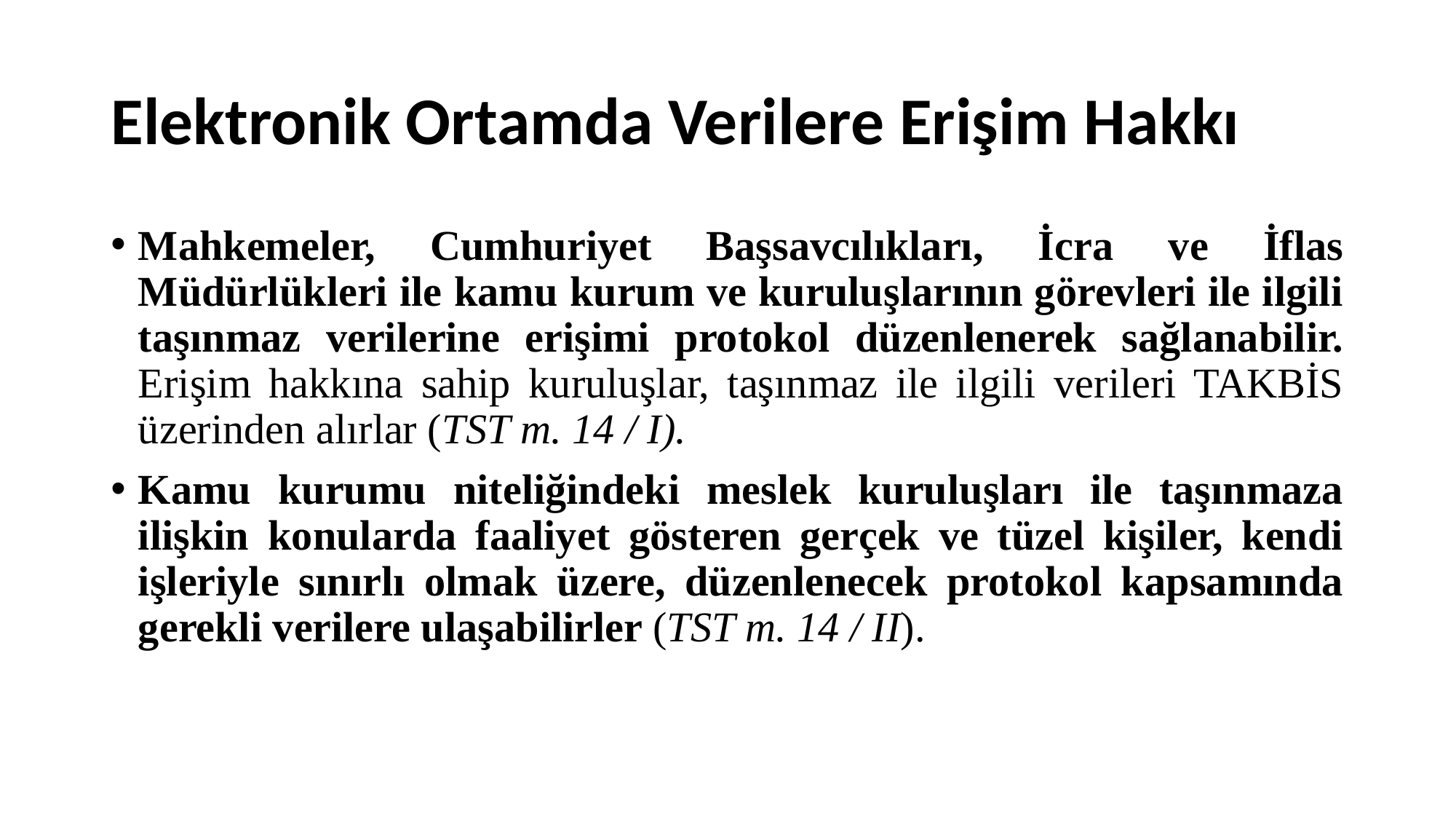

# Elektronik Ortamda Verilere Erişim Hakkı
Mahkemeler, Cumhuriyet Başsavcılıkları, İcra ve İflas Müdürlükleri ile kamu kurum ve kuruluşlarının görevleri ile ilgili taşınmaz verilerine erişimi protokol düzenlenerek sağlanabilir. Erişim hakkına sahip kuruluşlar, taşınmaz ile ilgili verileri TAKBİS üzerinden alırlar (TST m. 14 / I).
Kamu kurumu niteliğindeki meslek kuruluşları ile taşınmaza ilişkin konularda faaliyet gösteren gerçek ve tüzel kişiler, kendi işleriyle sınırlı olmak üzere, düzenlenecek protokol kapsamında gerekli verilere ulaşabilirler (TST m. 14 / II).